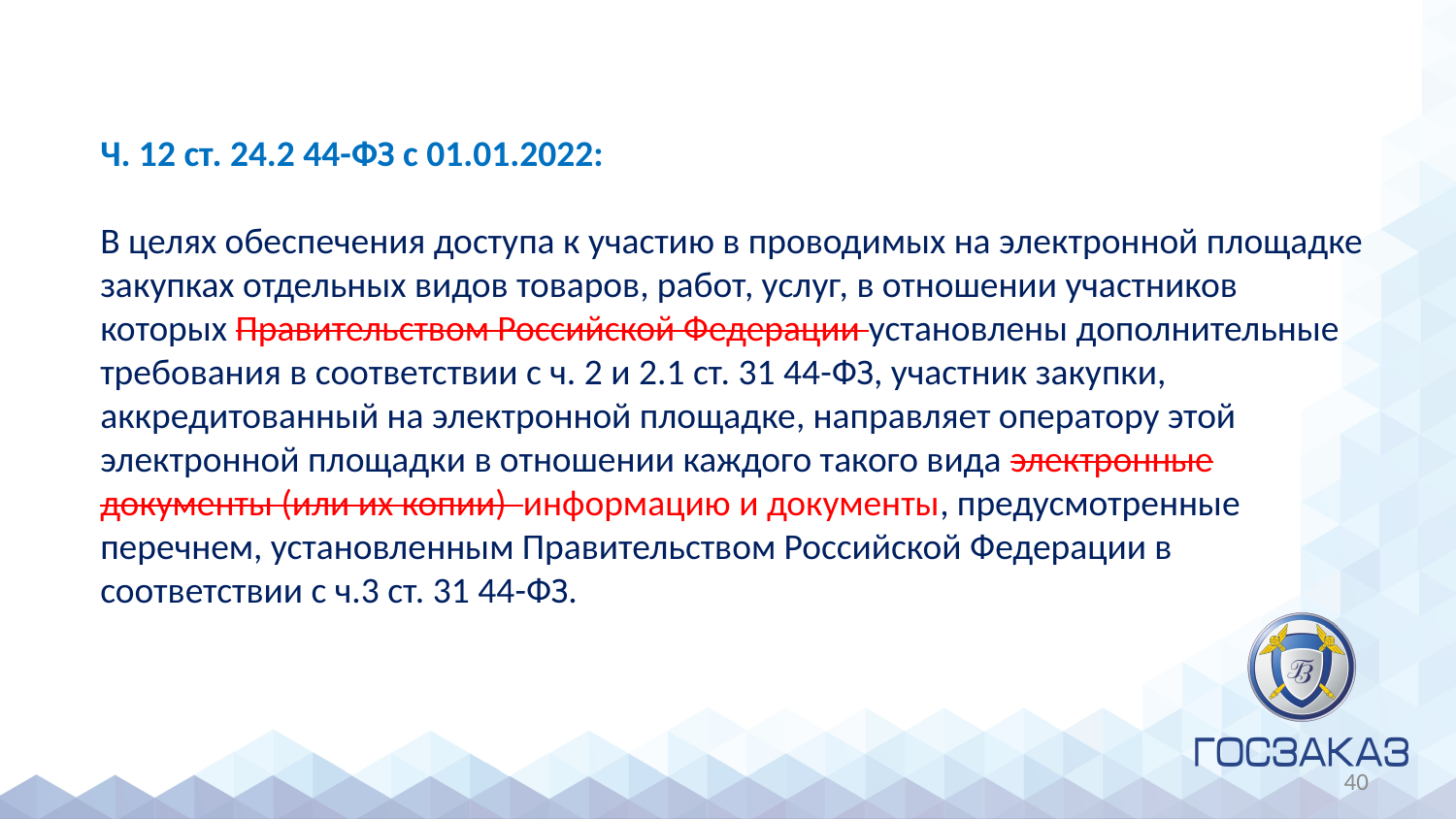

Ч. 12 ст. 24.2 44-ФЗ с 01.01.2022:

В целях обеспечения доступа к участию в проводимых на электронной площадке закупках отдельных видов товаров, работ, услуг, в отношении участников которых Правительством Российской Федерации установлены дополнительные требования в соответствии с ч. 2 и 2.1 ст. 31 44-ФЗ, участник закупки, аккредитованный на электронной площадке, направляет оператору этой электронной площадки в отношении каждого такого вида электронные документы (или их копии)  информацию и документы, предусмотренные перечнем, установленным Правительством Российской Федерации в соответствии с ч.3 ст. 31 44-ФЗ.
40